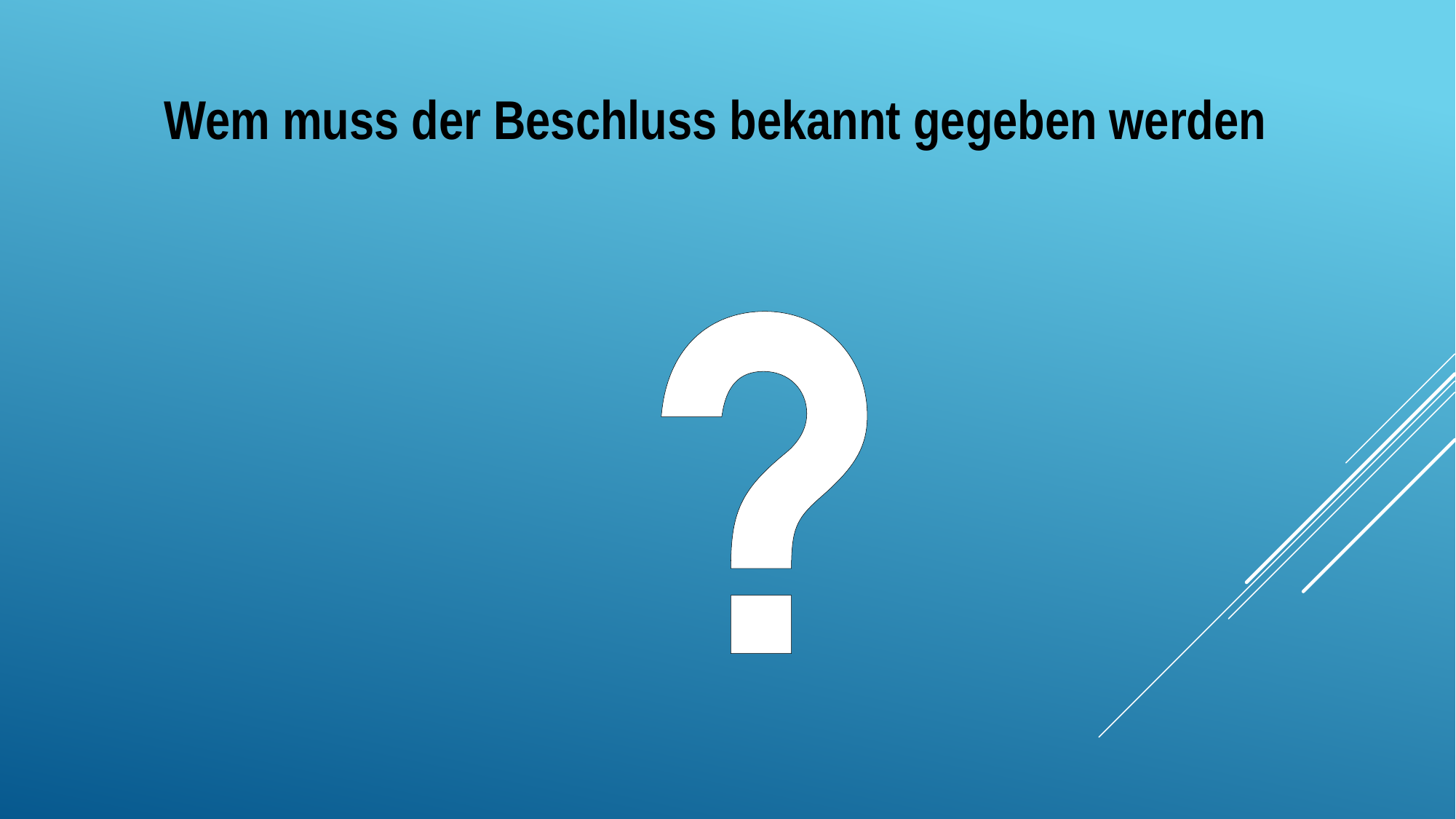

Wem muss der Beschluss bekannt gegeben werden

?